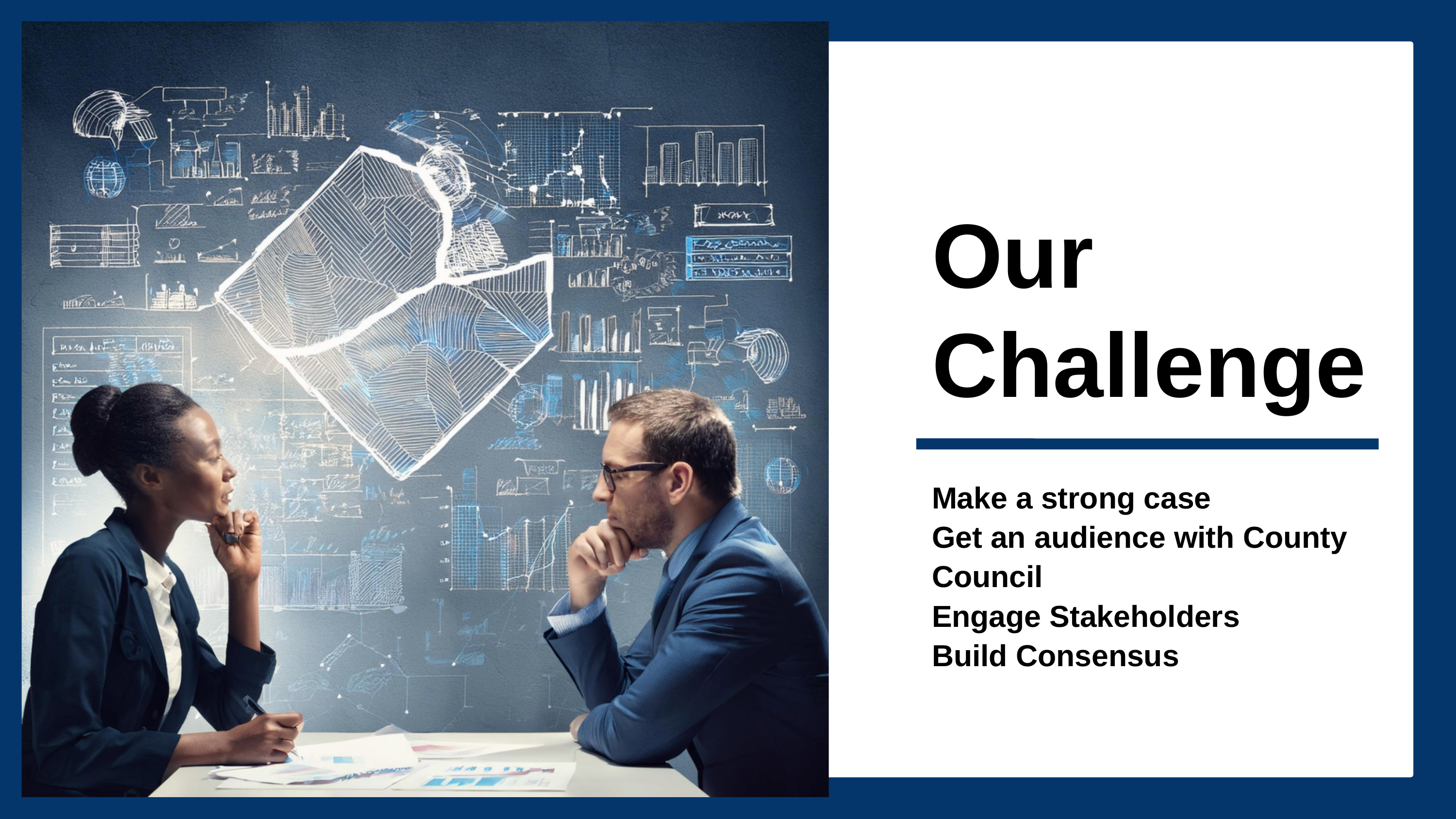

Our
Challenge

Make a strong case
Get an audience with County Council
Engage Stakeholders
Build Consensus